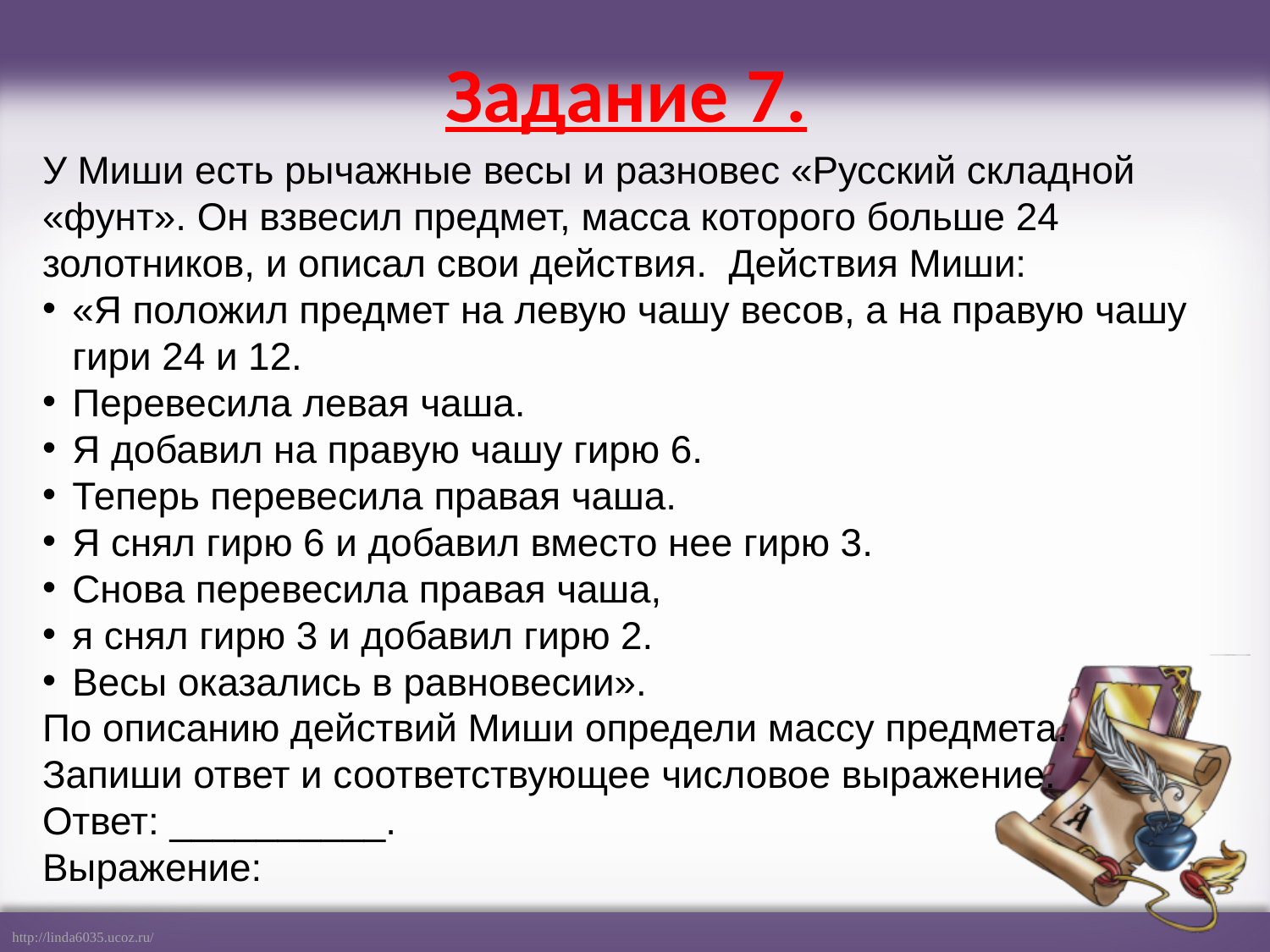

# Задание 7.
У Миши есть рычажные весы и разновес «Русский складной «фунт». Он взвесил предмет, масса которого больше 24 золотников, и описал свои действия.  Действия Миши:
«Я положил предмет на левую чашу весов, а на правую чашу гири 24 и 12.
Перевесила левая чаша.
Я добавил на правую чашу гирю 6.
Теперь перевесила правая чаша.
Я снял гирю 6 и добавил вместо нее гирю 3.
Снова перевесила правая чаша,
я снял гирю 3 и добавил гирю 2.
Весы оказались в равновесии».
По описанию действий Миши определи массу предмета.
Запиши ответ и соответствующее числовое выражение.
Ответ: __________.
Выражение: